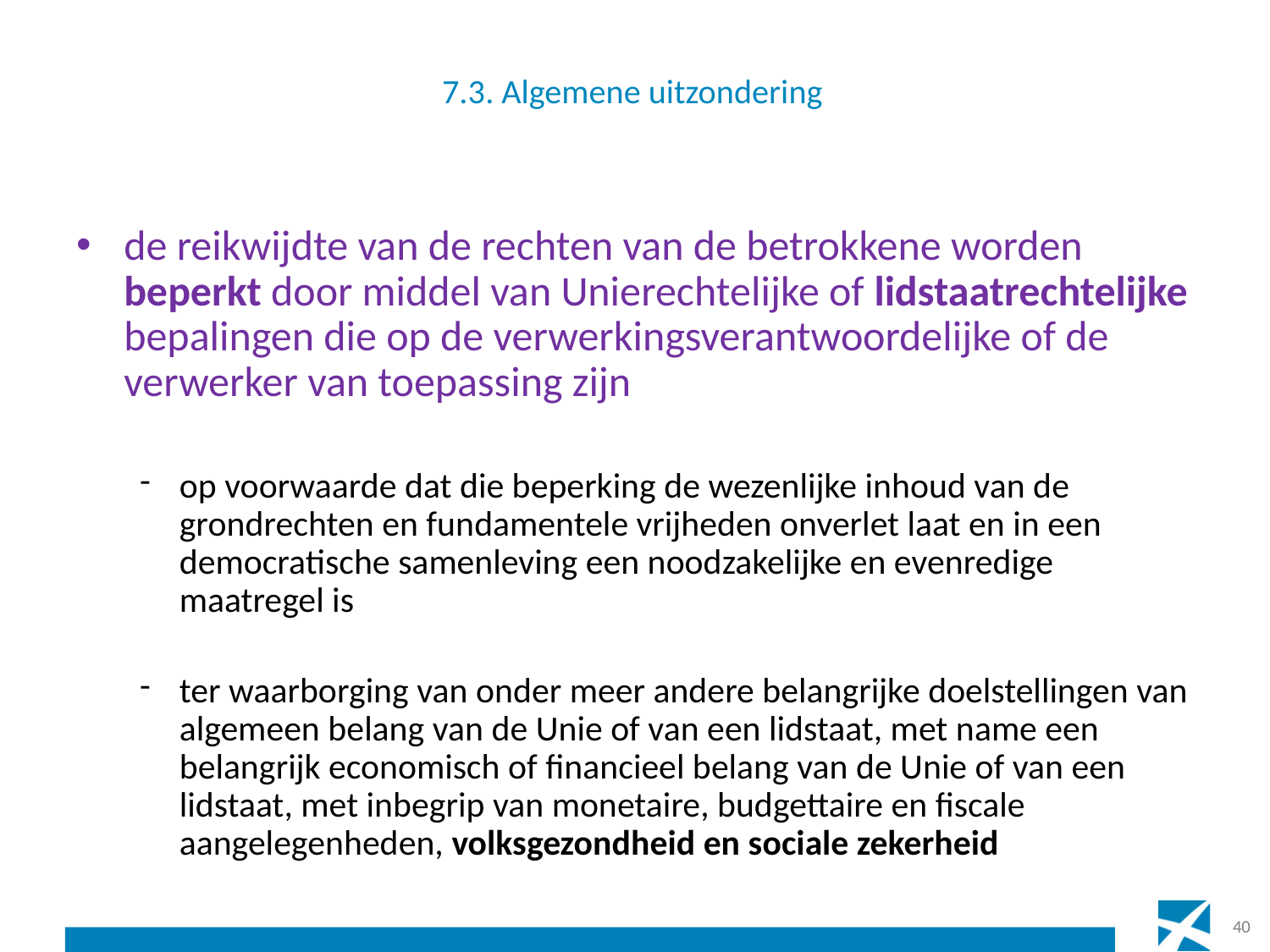

# 7.3. Algemene uitzondering

de reikwijdte van de rechten van de betrokkene worden beperkt door middel van Unierechtelijke of lidstaatrechtelijke bepalingen die op de verwerkingsverantwoordelijke of de verwerker van toepassing zijn

op voorwaarde dat die beperking de wezenlijke inhoud van de grondrechten en fundamentele vrijheden onverlet laat en in een democratische samenleving een noodzakelijke en evenredige maatregel is

ter waarborging van onder meer andere belangrijke doelstellingen van algemeen belang van de Unie of van een lidstaat, met name een belangrijk economisch of financieel belang van de Unie of van een lidstaat, met inbegrip van monetaire, budgettaire en fiscale aangelegenheden, volksgezondheid en sociale zekerheid
40